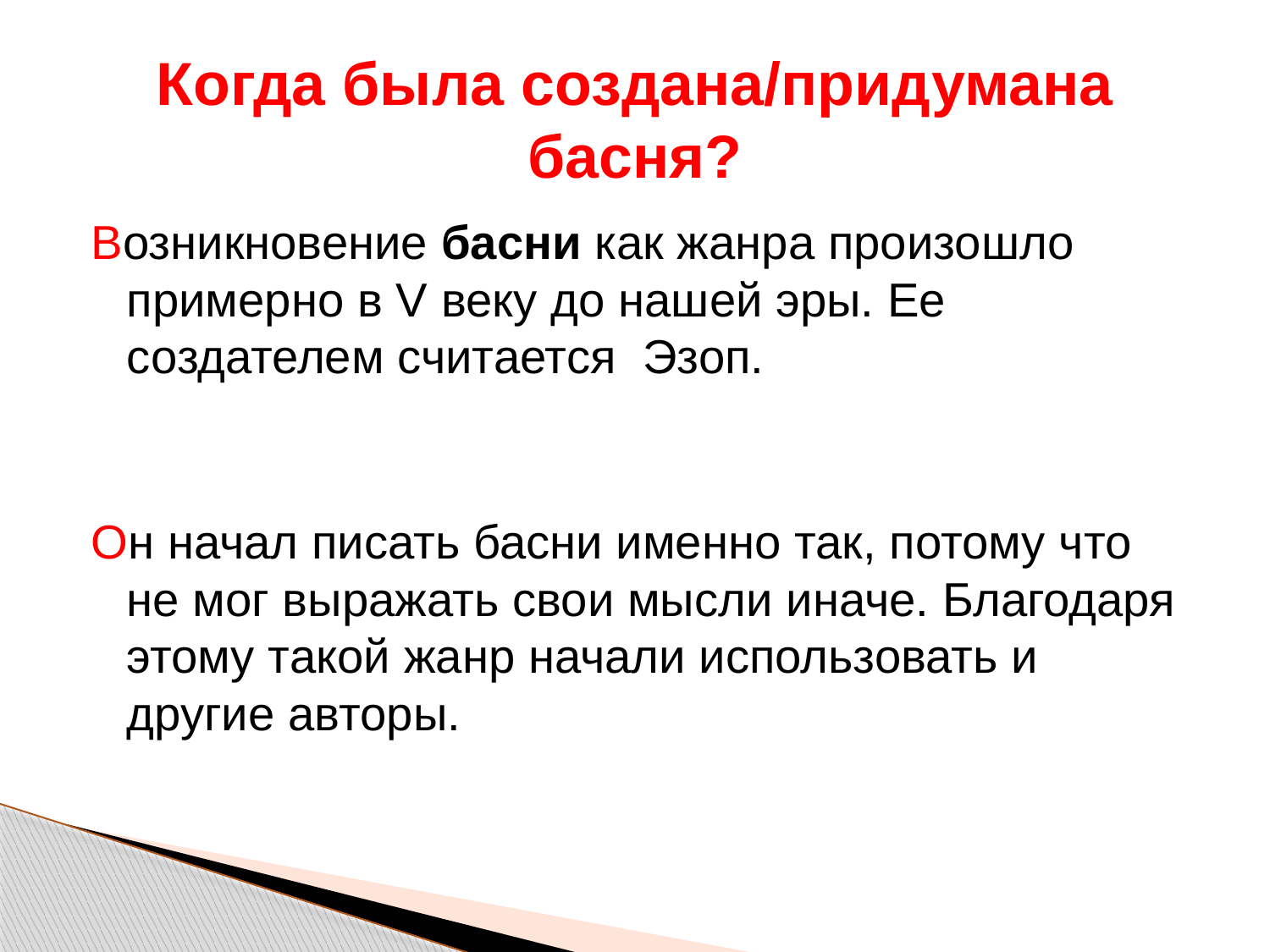

# Когда была создана/придумана басня?
Возникновение басни как жанра произошло примерно в V веку до нашей эры. Ее создателем считается  Эзоп.

Он начал писать басни именно так, потому что не мог выражать свои мысли иначе. Благодаря этому такой жанр начали использовать и другие авторы.